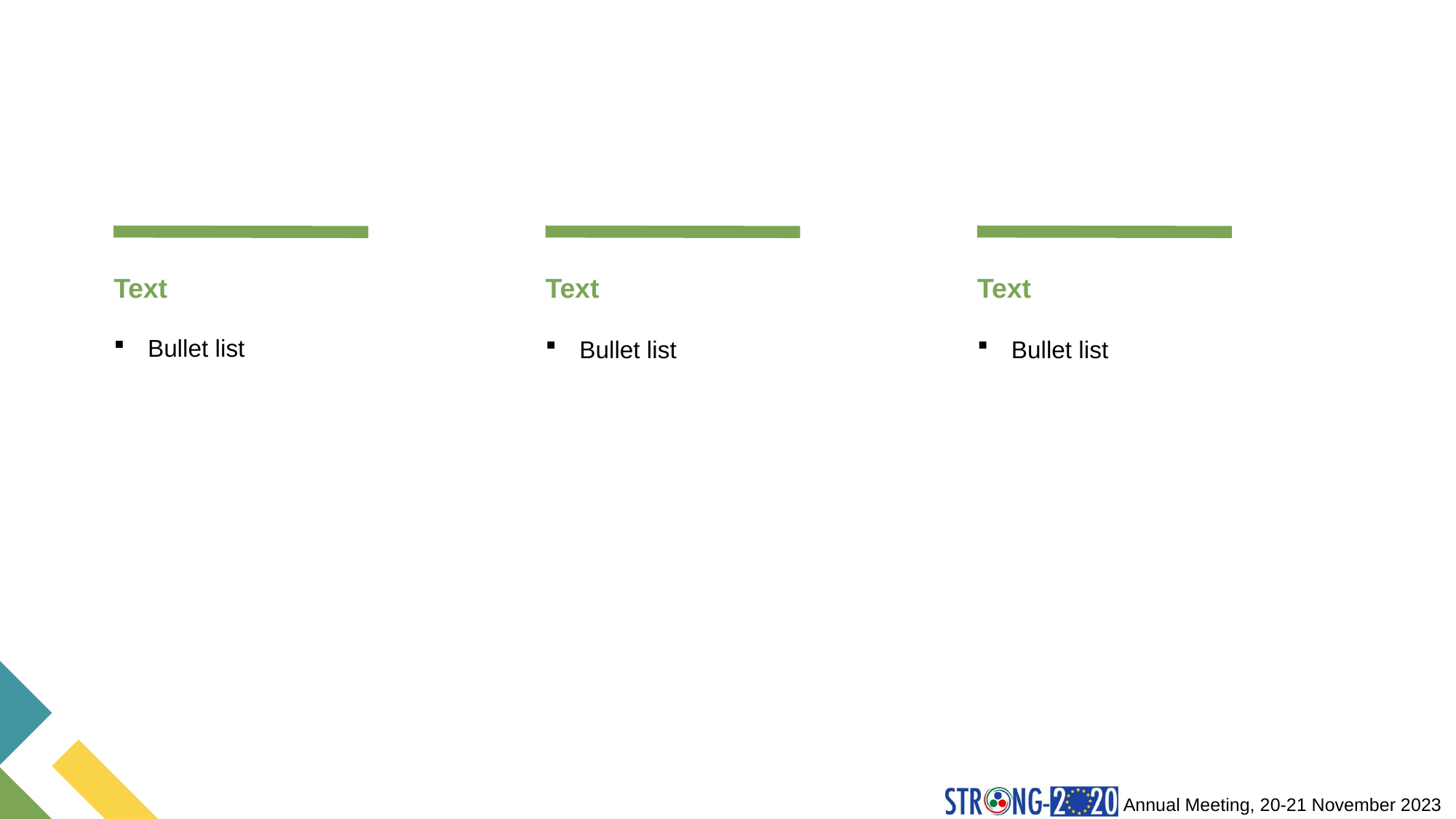

#
Text
Text
Text
Bullet list

Bullet list
Bullet list